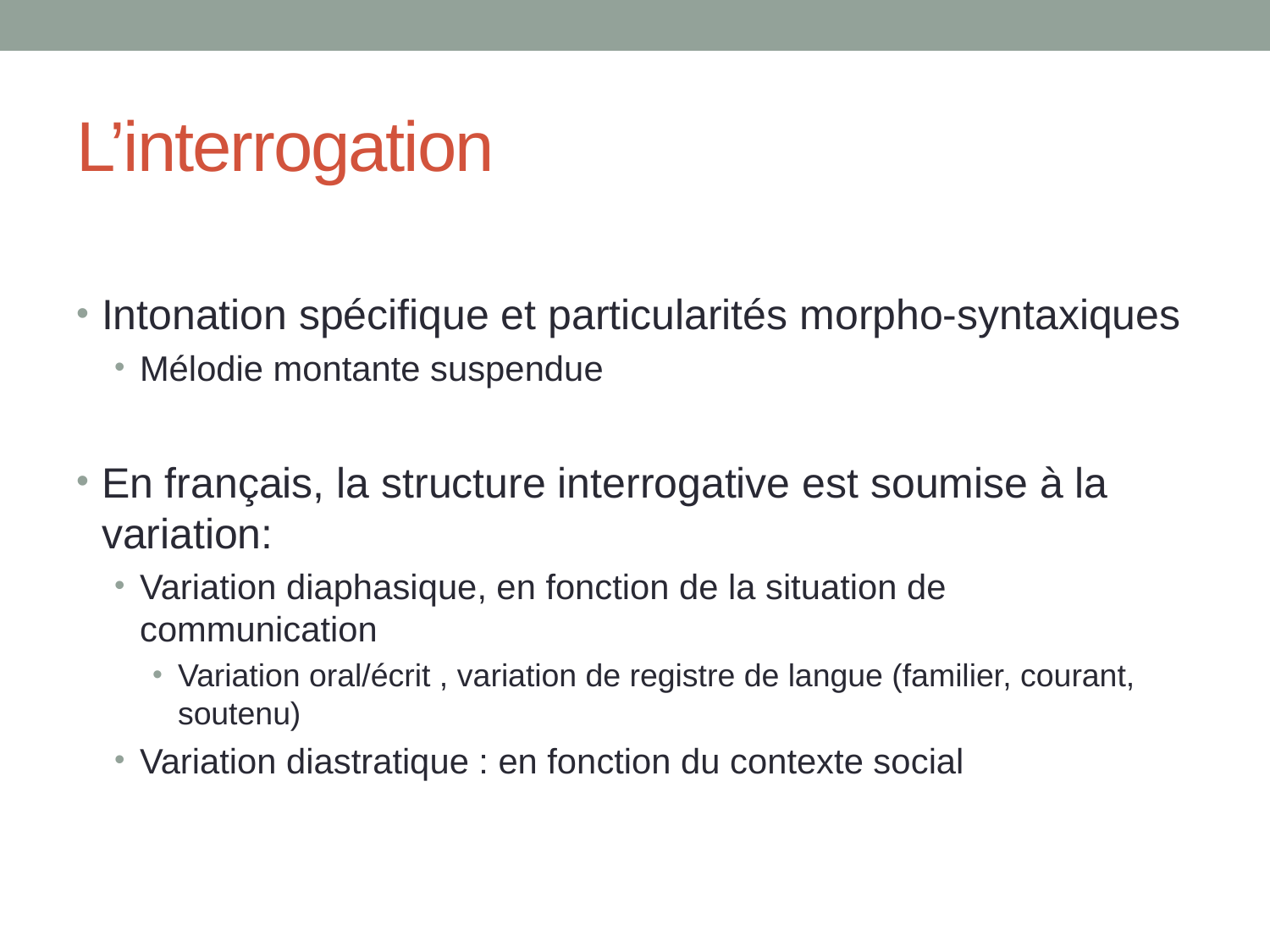

# L’interrogation

Intonation spécifique et particularités morpho-syntaxiques
Mélodie montante suspendue

En français, la structure interrogative est soumise à la variation:
Variation diaphasique, en fonction de la situation de communication
Variation oral/écrit , variation de registre de langue (familier, courant, soutenu)
Variation diastratique : en fonction du contexte social